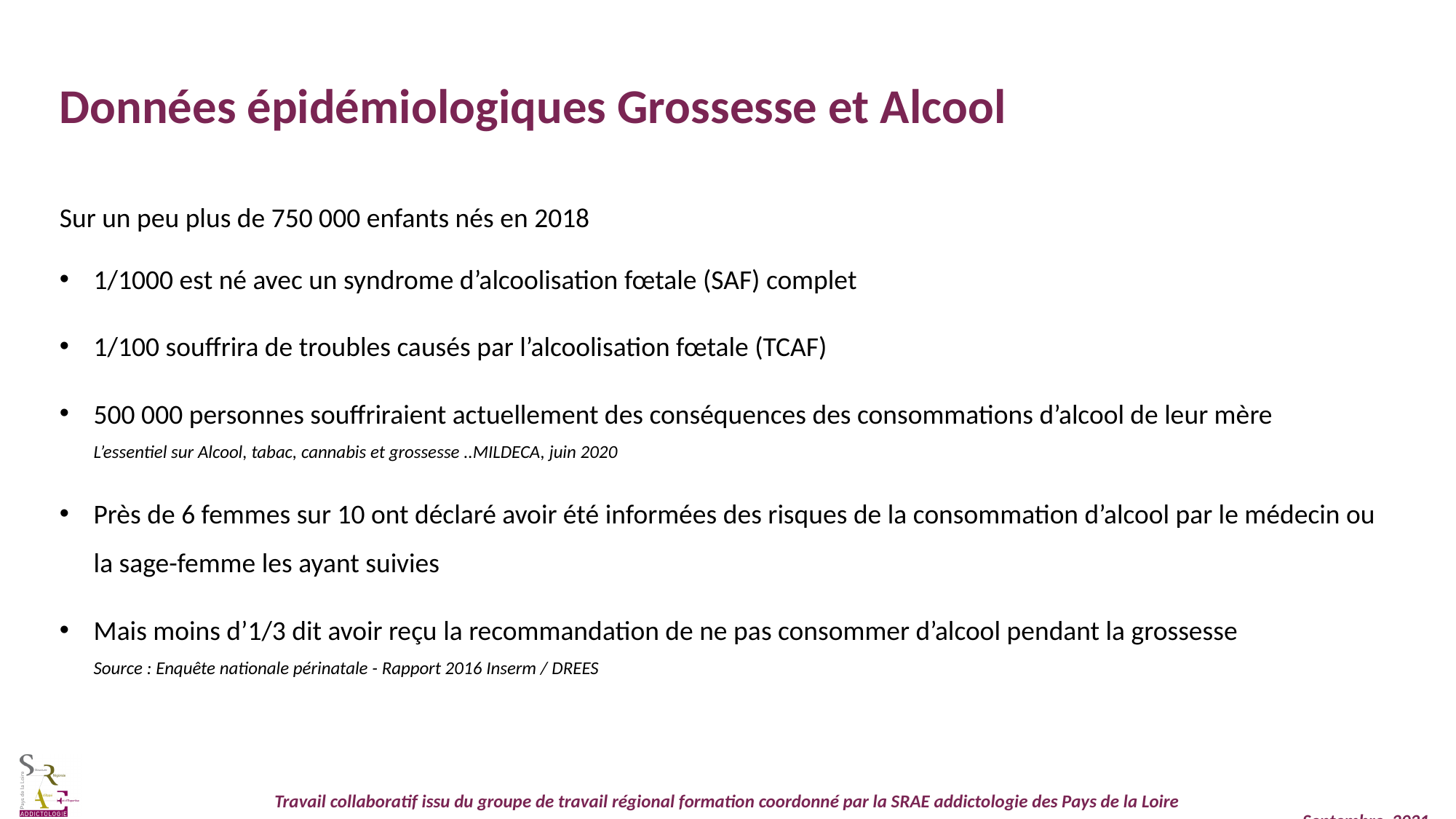

Données épidémiologiques Grossesse et Alcool
Sur un peu plus de 750 000 enfants nés en 2018
1/1000 est né avec un syndrome d’alcoolisation fœtale (SAF) complet
1/100 souffrira de troubles causés par l’alcoolisation fœtale (TCAF)
500 000 personnes souffriraient actuellement des conséquences des consommations d’alcool de leur mère
L’essentiel sur Alcool, tabac, cannabis et grossesse ..MILDECA, juin 2020
Près de 6 femmes sur 10 ont déclaré avoir été informées des risques de la consommation d’alcool par le médecin ou la sage-femme les ayant suivies
Mais moins d’1/3 dit avoir reçu la recommandation de ne pas consommer d’alcool pendant la grossesse
Source : Enquête nationale périnatale - Rapport 2016 Inserm / DREES